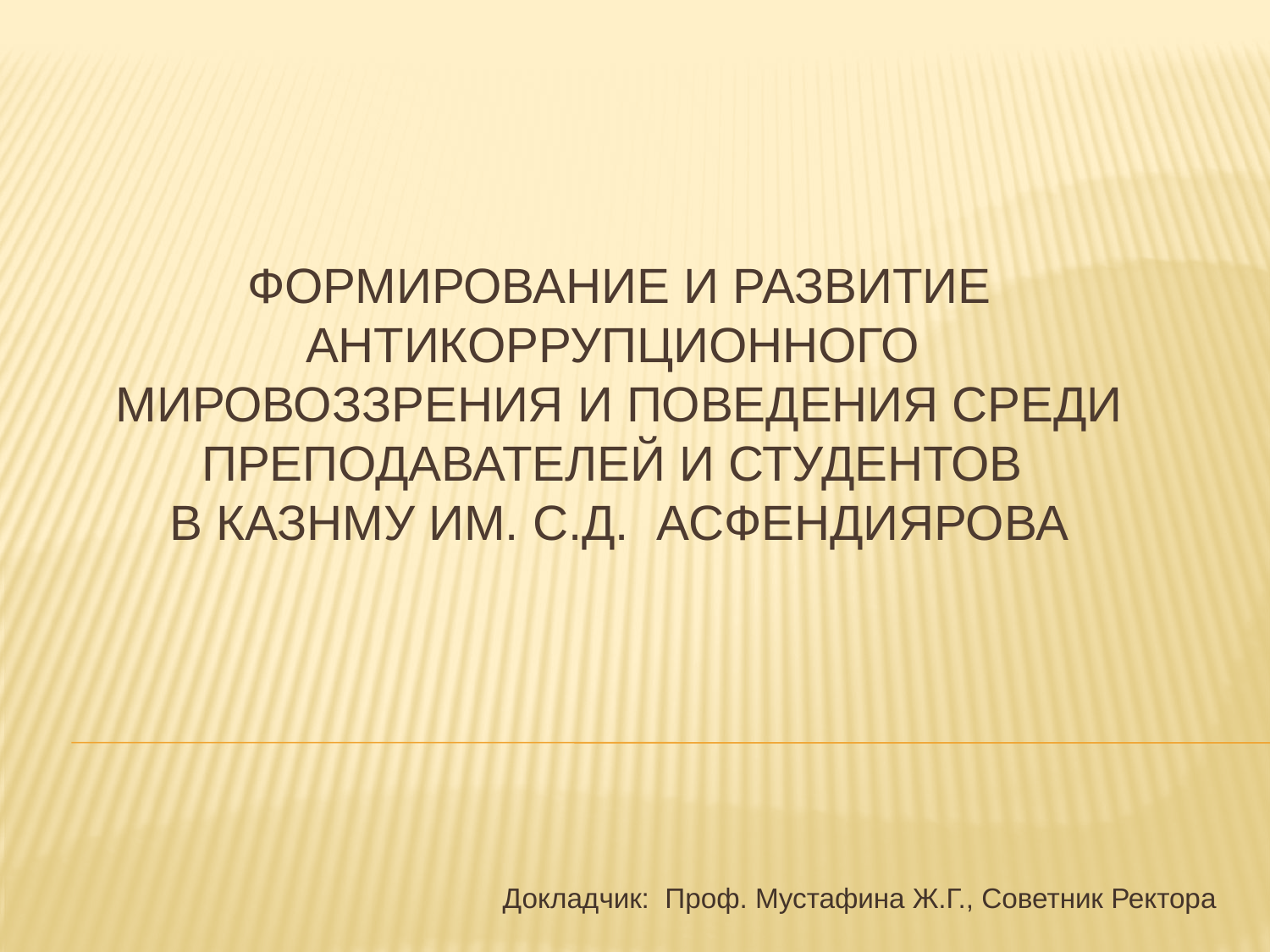

# Формирование и развитие антикоррупционного  мировоззрения и поведения среди преподавателей и студентов в КАЗНМУ им. С.Д.  Асфендиярова
			Докладчик:  Проф. Мустафина Ж.Г., Советник Ректора